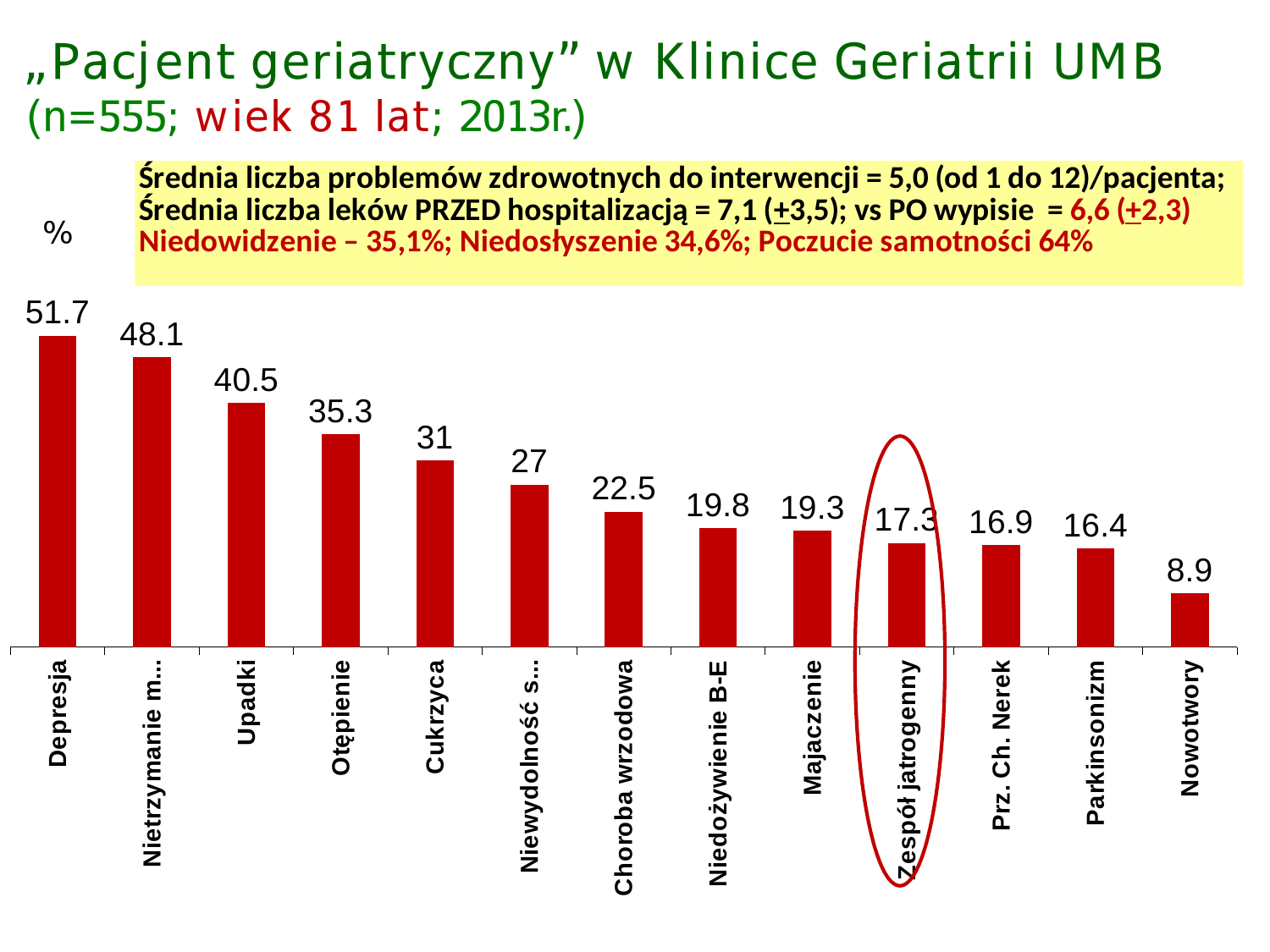

# „Pacjent geriatryczny” w Klinice Geriatrii UMB (n=555; wiek 81 lat; 2013r.)

### Chart

| Category | #REF! |
|---|---|
| Depresja | 51.7 |
| Nietrzymanie moczu | 48.1 |
| Upadki | 40.5 |
| Otępienie | 35.3 |
| Cukrzyca | 31.0 |
| Niewydolność serca | 27.0 |
| Choroba wrzodowa | 22.5 |
| Niedożywienie B-E | 19.8 |
| Majaczenie | 19.3 |
| Zespół jatrogenny | 17.3 |
| Prz. Ch. Nerek | 16.9 |
| Parkinsonizm | 16.4 |
| Nowotwory | 8.9 |
%